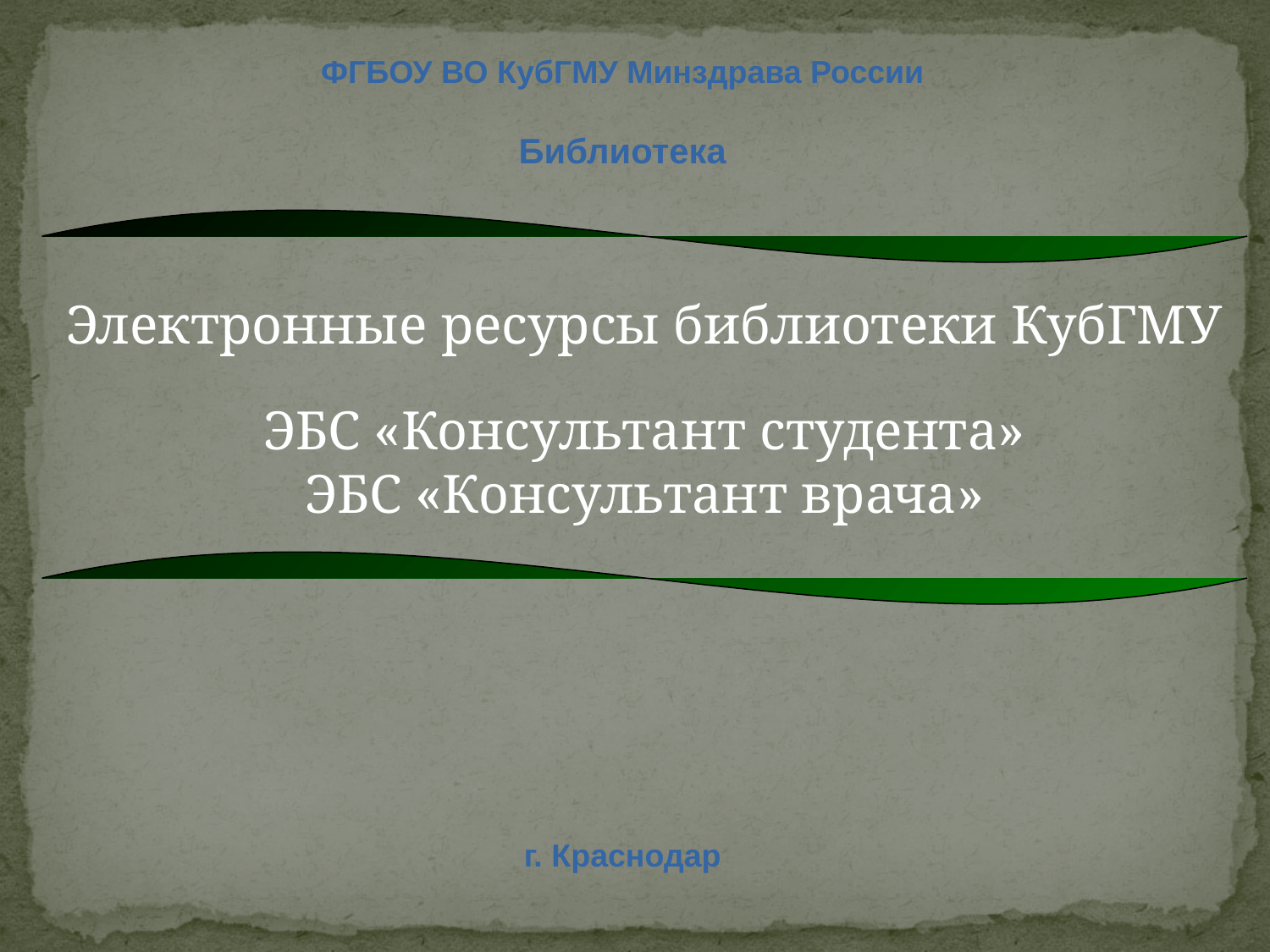

ФГБОУ ВО КубГМУ Минздрава России

Библиотека

Электронные ресурсы библиотеки КубГМУ

ЭБС «Консультант студента»
ЭБС «Консультант врача»

г. Краснодар